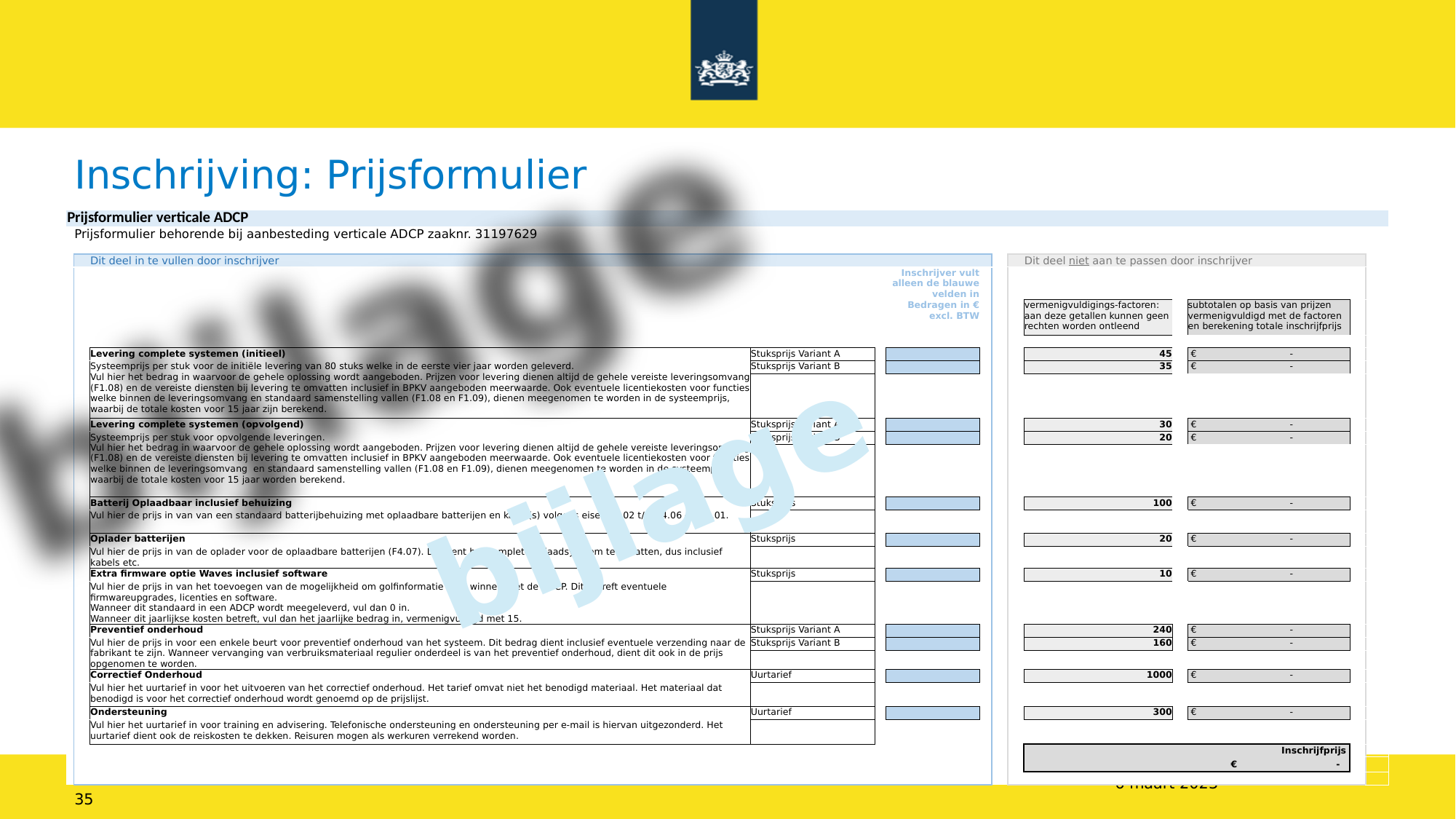

# Inschrijving: Prijsformulier
| Prijsformulier verticale ADCP |  |  |  |  |  |  |  |  |  |  |  |  |  |
| --- | --- | --- | --- | --- | --- | --- | --- | --- | --- | --- | --- | --- | --- |
|  | Prijsformulier behorende bij aanbesteding verticale ADCP zaaknr. 31197629 |  |  |  |  |  |  |  |  |  |  |  |  |
|  |  |  |  |  |  |  |  |  |  |  |  |  |  |
|  |  | Dit deel in te vullen door inschrijver |  |  |  |  |  |  | Dit deel niet aan te passen door inschrijver |  |  |  |  |
|  |  |  |  |  | Inschrijver vult alleen de blauwe velden in |  |  |  |  |  |  |  |  |
|  |  |  |  |  | Bedragen in € excl. BTW |  |  |  | vermenigvuldigings-factoren: aan deze getallen kunnen geen rechten worden ontleend |  | subtotalen op basis van prijzen vermenigvuldigd met de factoren en berekening totale inschrijfprijs |  |  |
|  |  |  |  |  |  |  |  |  |  |  |  |  |  |
|  |  | Levering complete systemen (initieel) | Stuksprijs Variant A |  |  |  |  |  | 45 |  | € - |  |  |
|  |  | Systeemprijs per stuk voor de initiële levering van 80 stuks welke in de eerste vier jaar worden geleverd. Vul hier het bedrag in waarvoor de gehele oplossing wordt aangeboden. Prijzen voor levering dienen altijd de gehele vereiste leveringsomvang (F1.08) en de vereiste diensten bij levering te omvatten inclusief in BPKV aangeboden meerwaarde. Ook eventuele licentiekosten voor functies welke binnen de leveringsomvang en standaard samenstelling vallen (F1.08 en F1.09), dienen meegenomen te worden in de systeemprijs, waarbij de totale kosten voor 15 jaar zijn berekend. | Stuksprijs Variant B |  |  |  |  |  | 35 |  | € - |  |  |
|  |  |  |  |  |  |  |  |  |  |  |  |  |  |
|  |  | Levering complete systemen (opvolgend) | Stuksprijs Variant A |  |  |  |  |  | 30 |  | € - |  |  |
|  |  | Systeemprijs per stuk voor opvolgende leveringen. Vul hier het bedrag in waarvoor de gehele oplossing wordt aangeboden. Prijzen voor levering dienen altijd de gehele vereiste leveringsomvang (F1.08) en de vereiste diensten bij levering te omvatten inclusief in BPKV aangeboden meerwaarde. Ook eventuele licentiekosten voor functies welke binnen de leveringsomvang en standaard samenstelling vallen (F1.08 en F1.09), dienen meegenomen te worden in de systeemprijs, waarbij de totale kosten voor 15 jaar worden berekend. | Stuksprijs Variant B |  |  |  |  |  | 20 |  | € - |  |  |
|  |  |  |  |  |  |  |  |  |  |  |  |  |  |
|  |  | Batterij Oplaadbaar inclusief behuizing | Stuksprijs |  |  |  |  |  | 100 |  | € - |  |  |
|  |  | Vul hier de prijs in van van een standaard batterijbehuizing met oplaadbare batterijen en kabel(s) volgens eisen F4.02 t/m F4.06 en R1.01. |  |  |  |  |  |  |  |  |  |  |  |
|  |  | Oplader batterijen | Stuksprijs |  |  |  |  |  | 20 |  | € - |  |  |
|  |  | Vul hier de prijs in van de oplader voor de oplaadbare batterijen (F4.07). Dit dient het complete oplaadsysteem te bevatten, dus inclusief kabels etc. |  |  |  |  |  |  |  |  |  |  |  |
|  |  | Extra firmware optie Waves inclusief software | Stuksprijs |  |  |  |  |  | 10 |  | € - |  |  |
|  |  | Vul hier de prijs in van het toevoegen van de mogelijkheid om golfinformatie in te winnen met de ADCP. Dit betreft eventuele firmwareupgrades, licenties en software. Wanneer dit standaard in een ADCP wordt meegeleverd, vul dan 0 in. Wanneer dit jaarlijkse kosten betreft, vul dan het jaarlijke bedrag in, vermenigvuldigd met 15. |  |  |  |  |  |  |  |  |  |  |  |
|  |  | Preventief onderhoud | Stuksprijs Variant A |  |  |  |  |  | 240 |  | € - |  |  |
|  |  | Vul hier de prijs in voor een enkele beurt voor preventief onderhoud van het systeem. Dit bedrag dient inclusief eventuele verzending naar de fabrikant te zijn. Wanneer vervanging van verbruiksmateriaal regulier onderdeel is van het preventief onderhoud, dient dit ook in de prijs opgenomen te worden. | Stuksprijs Variant B |  |  |  |  |  | 160 |  | € - |  |  |
|  |  |  |  |  |  |  |  |  |  |  |  |  |  |
|  |  | Correctief Onderhoud | Uurtarief |  |  |  |  |  | 1000 |  | € - |  |  |
|  |  | Vul hier het uurtarief in voor het uitvoeren van het correctief onderhoud. Het tarief omvat niet het benodigd materiaal. Het materiaal dat benodigd is voor het correctief onderhoud wordt genoemd op de prijslijst. |  |  |  |  |  |  |  |  |  |  |  |
|  |  | Ondersteuning | Uurtarief |  |  |  |  |  | 300 |  | € - |  |  |
|  |  | Vul hier het uurtarief in voor training en advisering. Telefonische ondersteuning en ondersteuning per e-mail is hiervan uitgezonderd. Het uurtarief dient ook de reiskosten te dekken. Reisuren mogen als werkuren verrekend worden. |  |  |  |  |  |  |  |  |  |  |  |
|  |  |  |  |  |  |  |  |  |  |  | Inschrijfprijs |  |  |
|  |  |  |  |  |  |  |  |  |  |  | € - |  |  |
|  |  |  |  |  |  |  |  |  |  |  |  |  |  |
bijlage
6 maart 2023